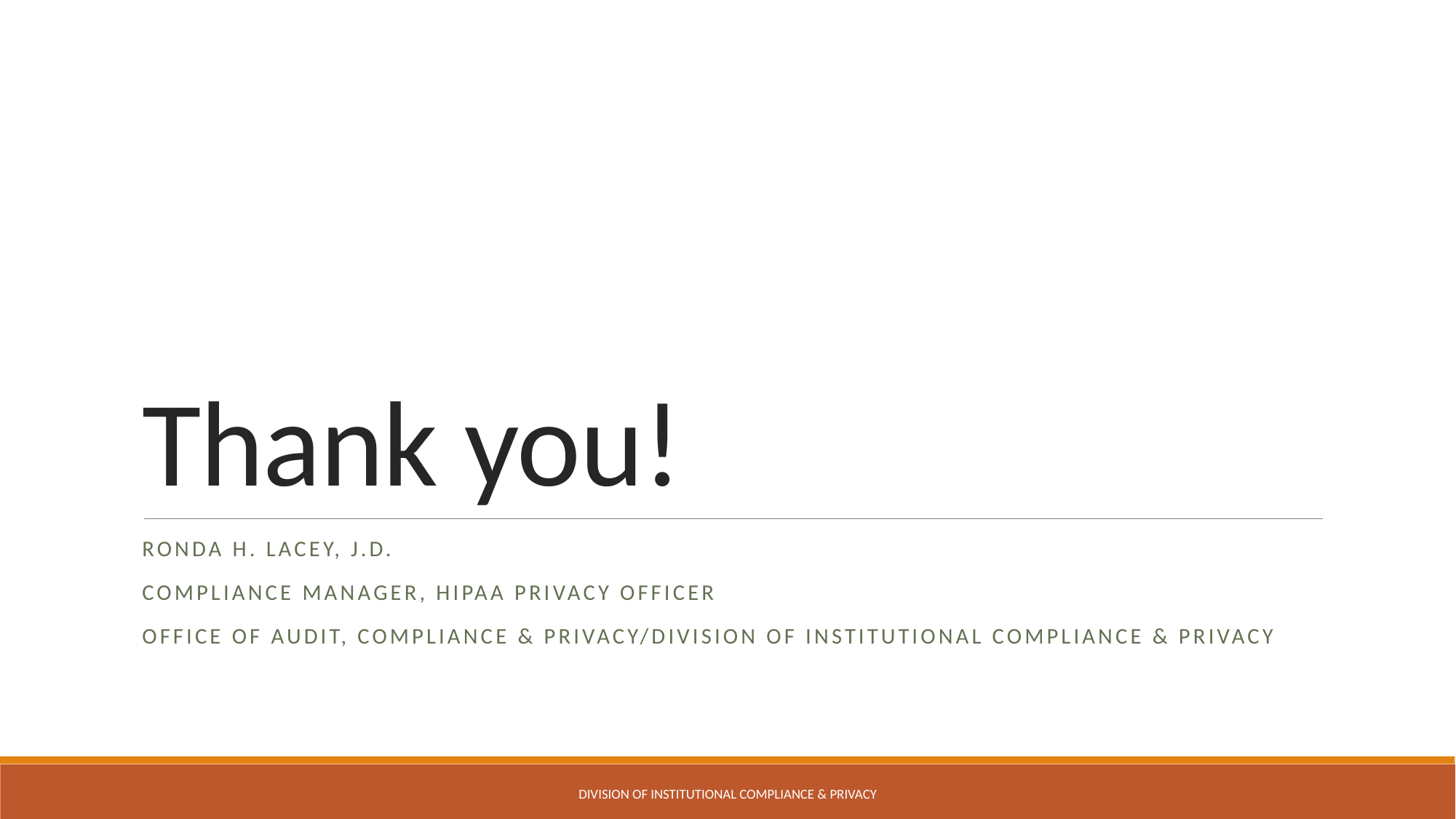

# Thank you!
Ronda H. Lacey, J.D.
Compliance Manager, HIPAA Privacy Officer
Office of Audit, Compliance & Privacy/Division of Institutional Compliance & Privacy
Division of Institutional Compliance & Privacy